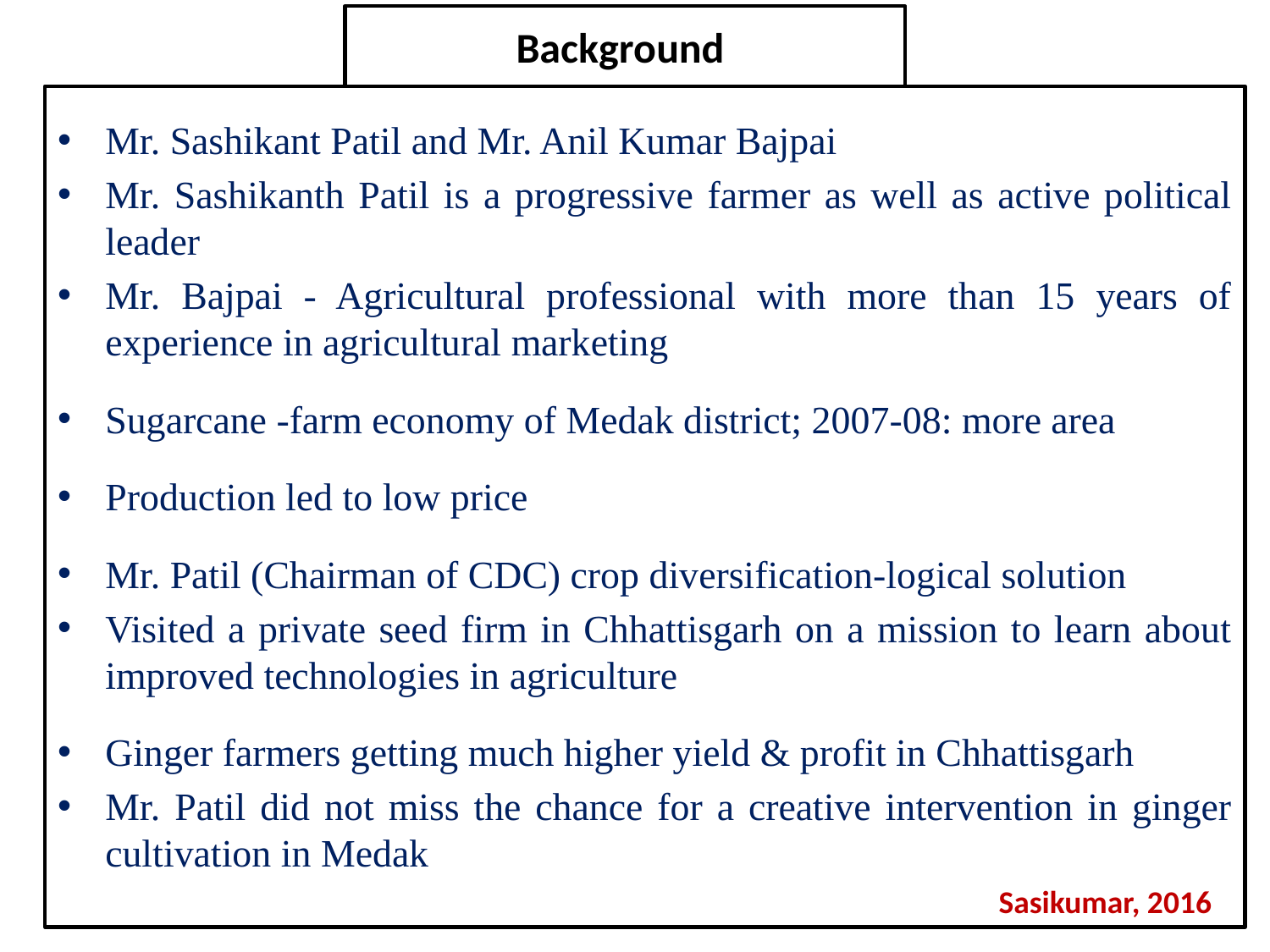

# Background
Mr. Sashikant Patil and Mr. Anil Kumar Bajpai
Mr. Sashikanth Patil is a progressive farmer as well as active political leader
Mr. Bajpai - Agricultural professional with more than 15 years of experience in agricultural marketing
Sugarcane -farm economy of Medak district; 2007-08: more area
Production led to low price
Mr. Patil (Chairman of CDC) crop diversification-logical solution
Visited a private seed firm in Chhattisgarh on a mission to learn about improved technologies in agriculture
Ginger farmers getting much higher yield & profit in Chhattisgarh
Mr. Patil did not miss the chance for a creative intervention in ginger cultivation in Medak
Sasikumar, 2016